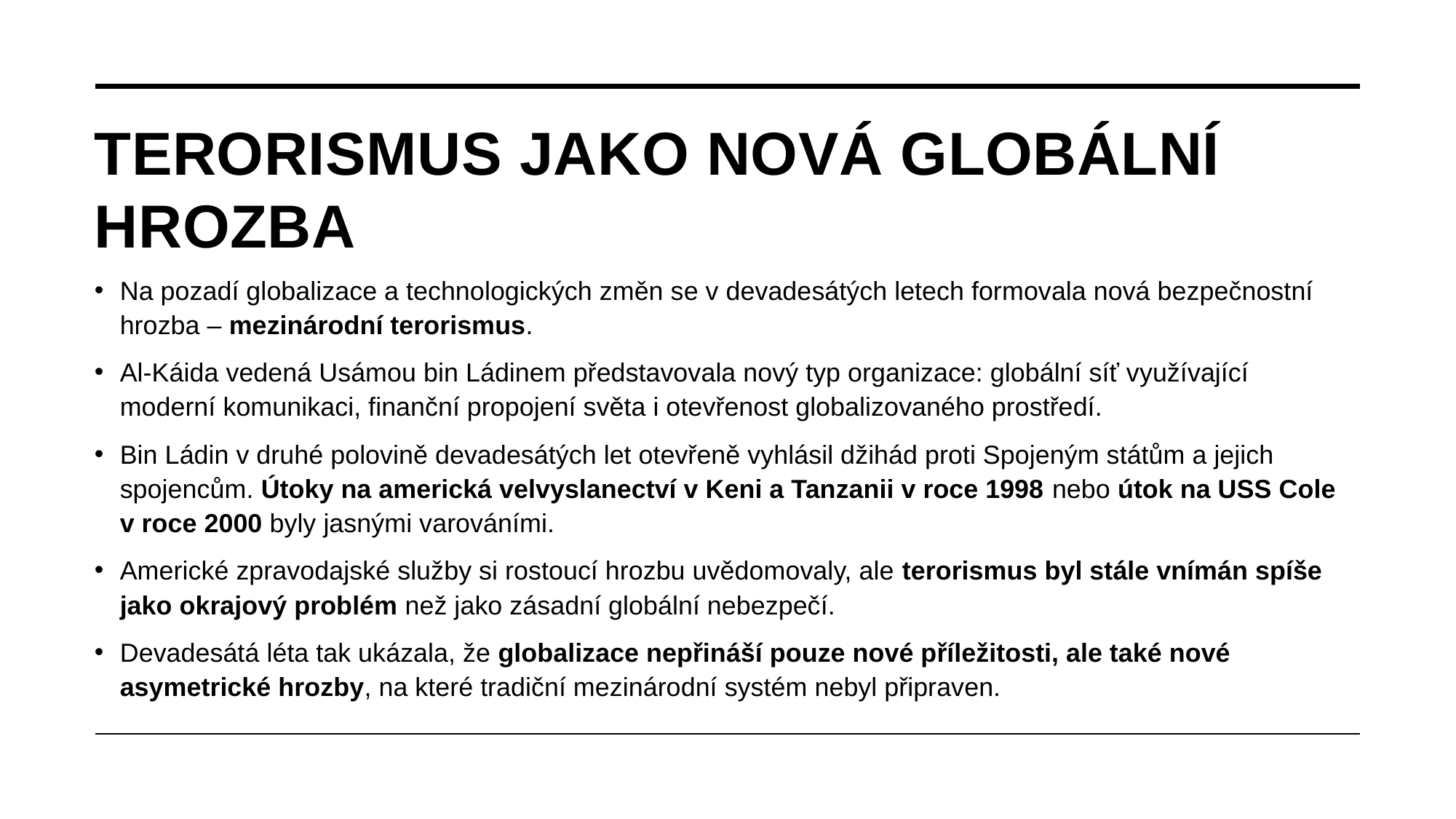

# Terorismus jako nová globální hrozba
Na pozadí globalizace a technologických změn se v devadesátých letech formovala nová bezpečnostní hrozba – mezinárodní terorismus.
Al-Káida vedená Usámou bin Ládinem představovala nový typ organizace: globální síť využívající moderní komunikaci, finanční propojení světa i otevřenost globalizovaného prostředí.
Bin Ládin v druhé polovině devadesátých let otevřeně vyhlásil džihád proti Spojeným státům a jejich spojencům. Útoky na americká velvyslanectví v Keni a Tanzanii v roce 1998 nebo útok na USS Cole v roce 2000 byly jasnými varováními.
Americké zpravodajské služby si rostoucí hrozbu uvědomovaly, ale terorismus byl stále vnímán spíše jako okrajový problém než jako zásadní globální nebezpečí.
Devadesátá léta tak ukázala, že globalizace nepřináší pouze nové příležitosti, ale také nové asymetrické hrozby, na které tradiční mezinárodní systém nebyl připraven.